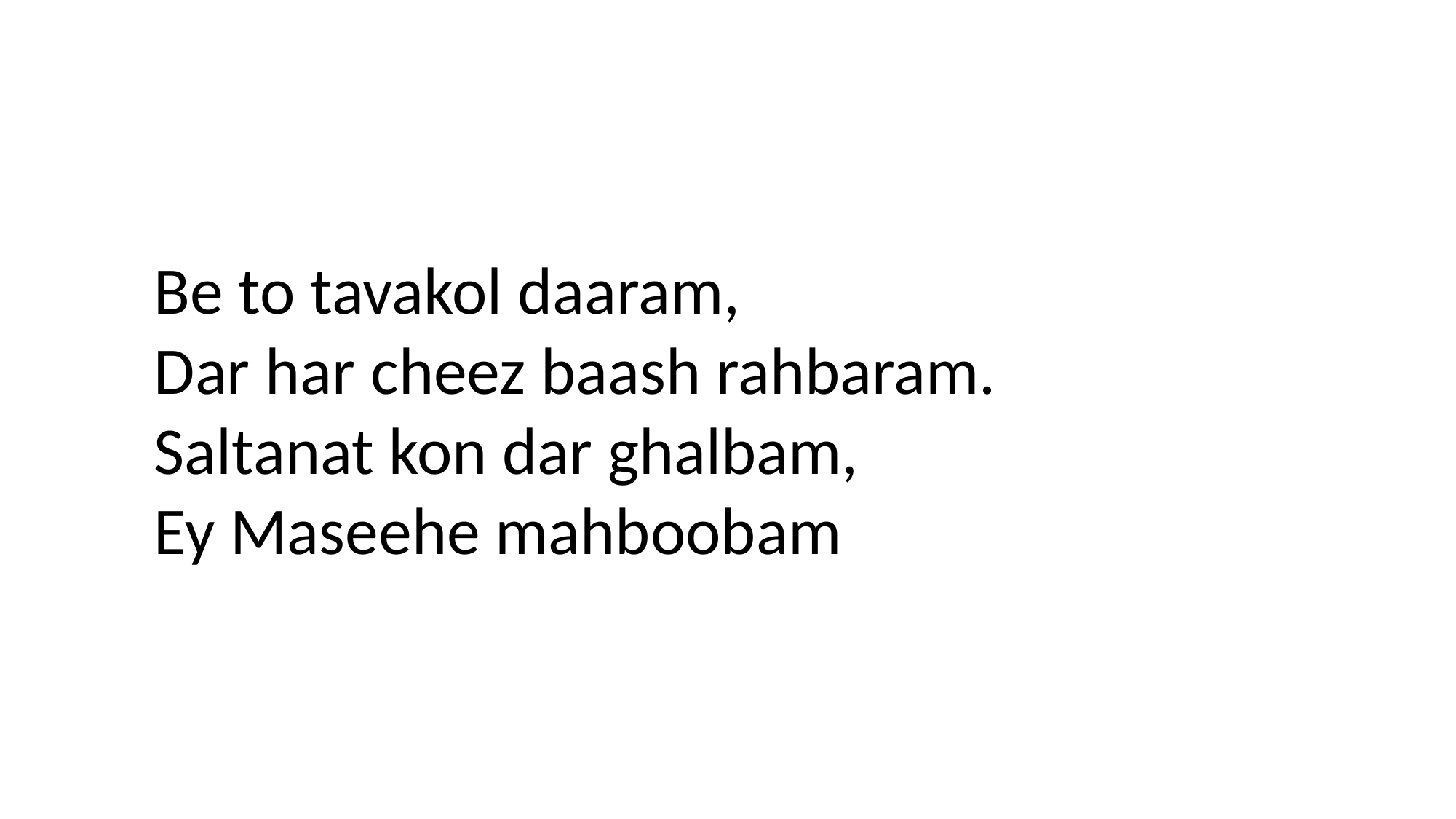

Be to tavakol daaram,
Dar har cheez baash rahbaram.
Saltanat kon dar ghalbam,
Ey Maseehe mahboobam